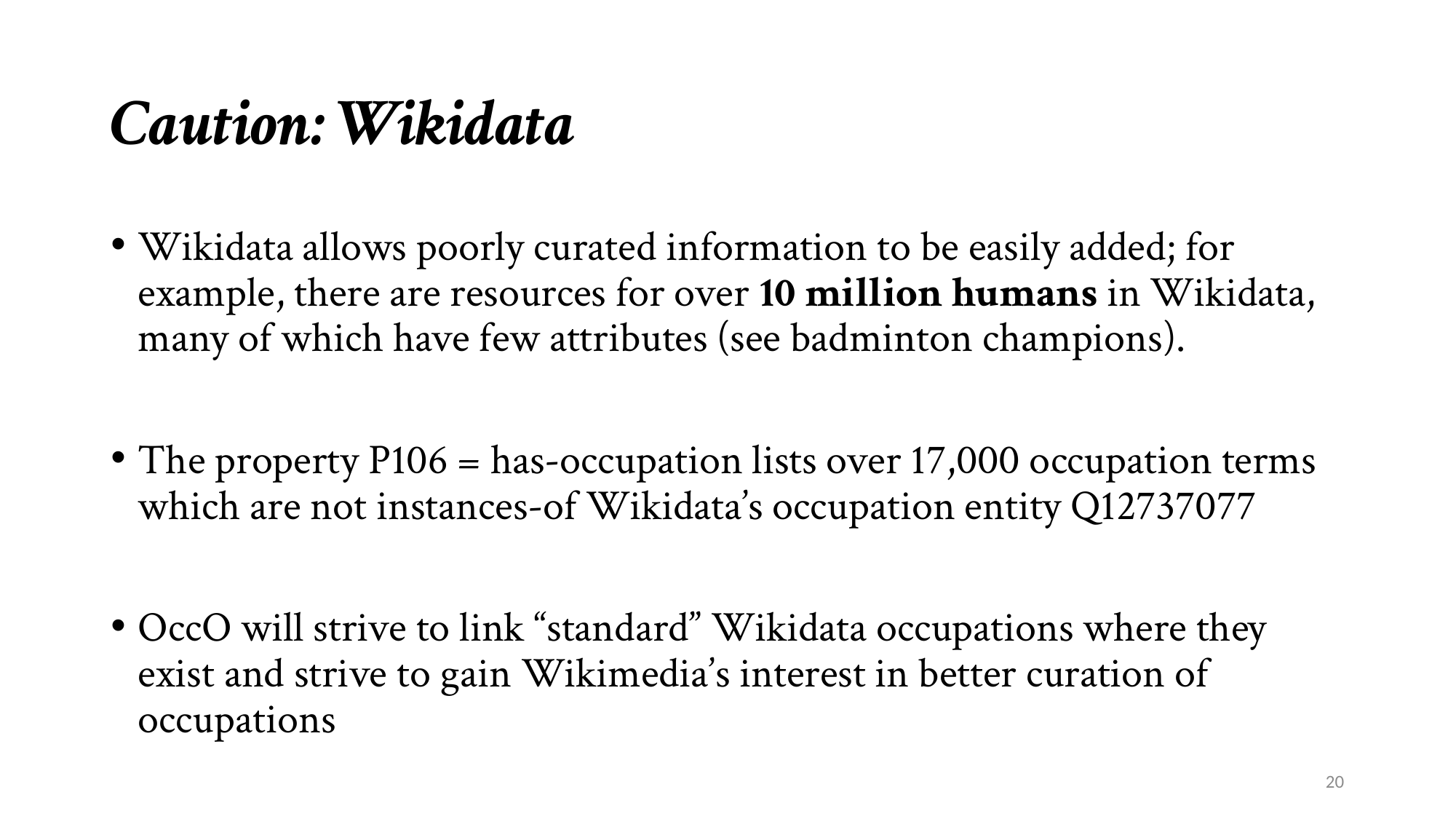

# Caution: Wikidata
Wikidata allows poorly curated information to be easily added; for example, there are resources for over 10 million humans in Wikidata, many of which have few attributes (see badminton champions).

The property P106 = has-occupation lists over 17,000 occupation terms which are not instances-of Wikidata’s occupation entity Q12737077

OccO will strive to link “standard” Wikidata occupations where they exist and strive to gain Wikimedia’s interest in better curation of occupations
20